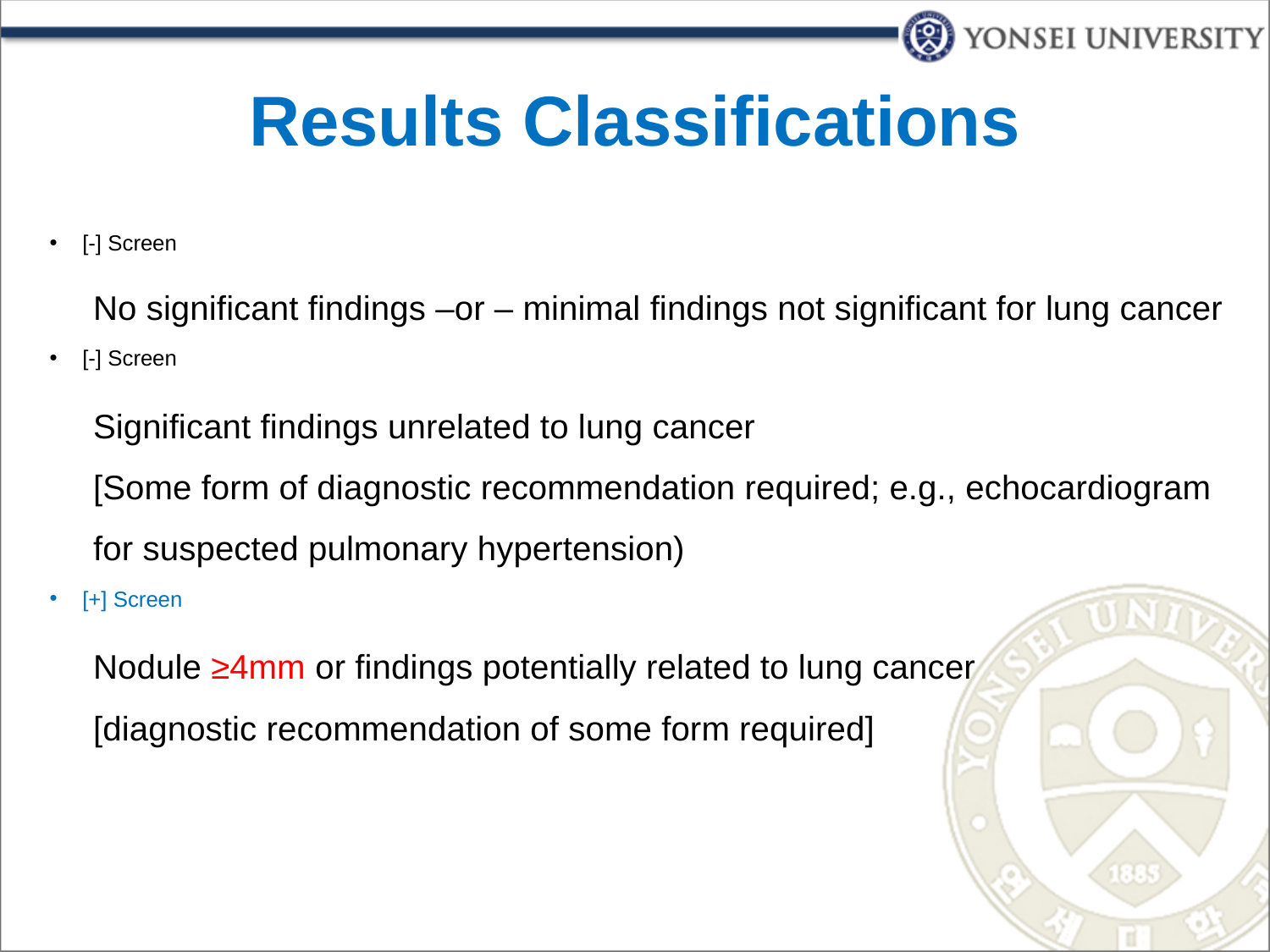

# Results Classifications
[-] Screen
No significant findings –or – minimal findings not significant for lung cancer
[-] Screen
Significant findings unrelated to lung cancer
[Some form of diagnostic recommendation required; e.g., echocardiogram for suspected pulmonary hypertension)
[+] Screen
Nodule ≥4mm or findings potentially related to lung cancer
[diagnostic recommendation of some form required]